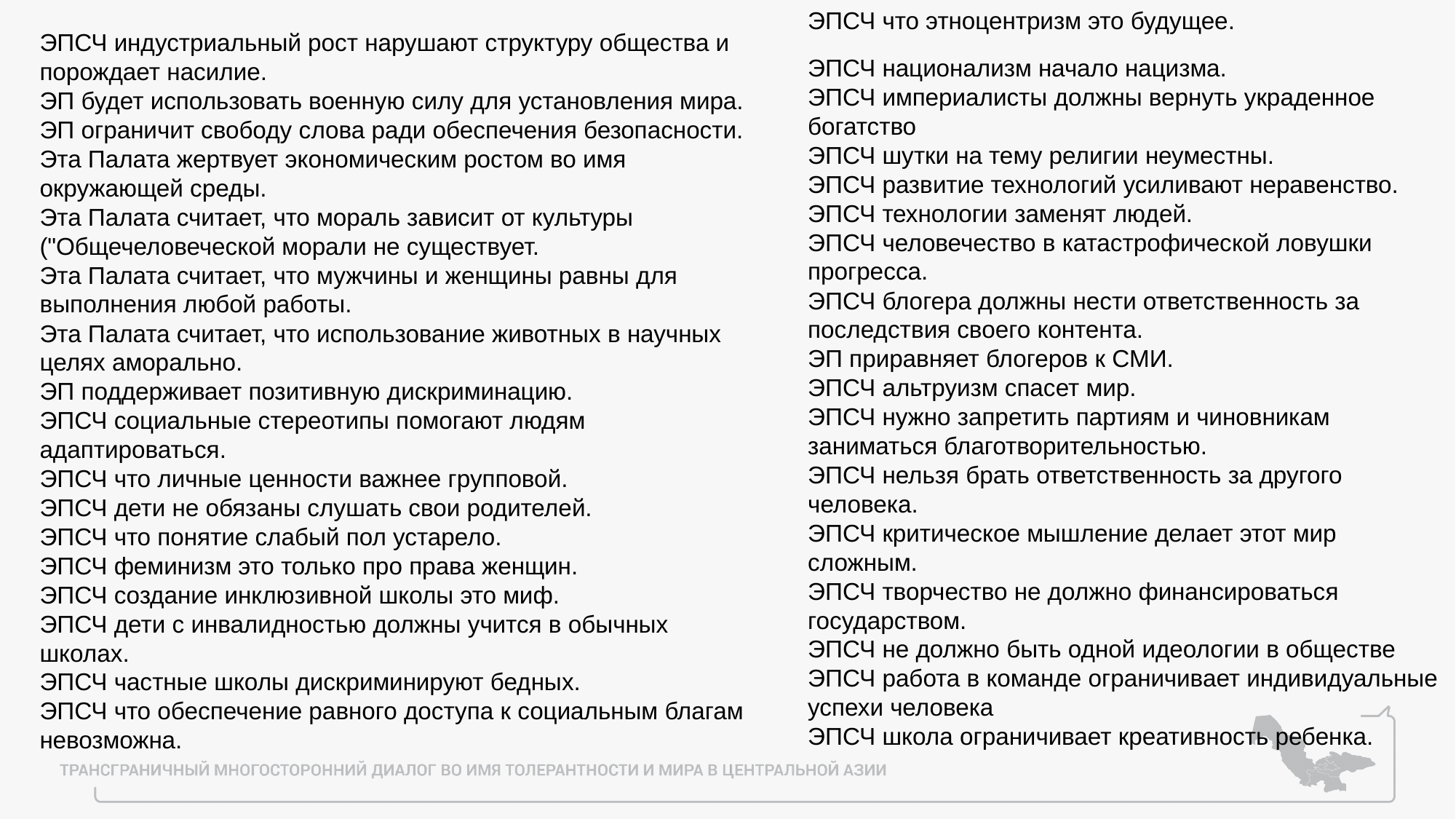

ЭПСЧ что этноцентризм это будущее.
ЭПСЧ национализм начало нацизма.
ЭПСЧ империалисты должны вернуть украденное богатство
ЭПСЧ шутки на тему религии неуместны.
ЭПСЧ развитие технологий усиливают неравенство.
ЭПСЧ технологии заменят людей.
ЭПСЧ человечество в катастрофической ловушки прогресса.
ЭПСЧ блогера должны нести ответственность за последствия своего контента.
ЭП приравняет блогеров к СМИ.
ЭПСЧ альтруизм спасет мир.
ЭПСЧ нужно запретить партиям и чиновникам заниматься благотворительностью.
ЭПСЧ нельзя брать ответственность за другого человека.
ЭПСЧ критическое мышление делает этот мир сложным.
ЭПСЧ творчество не должно финансироваться государством.
ЭПСЧ не должно быть одной идеологии в обществе
ЭПСЧ работа в команде ограничивает индивидуальные успехи человека
ЭПСЧ школа ограничивает креативность ребенка.
ЭПСЧ индустриальный рост нарушают структуру общества и порождает насилие.
ЭП будет использовать военную силу для установления мира.
ЭП ограничит свободу слова ради обеспечения безопасности.
Эта Палата жертвует экономическим ростом во имя окружающей среды.
Эта Палата считает, что мораль зависит от культуры ("Общечеловеческой морали не существует.
Эта Палата считает, что мужчины и женщины равны для выполнения любой работы.
Эта Палата считает, что использование животных в научных целях аморально.
ЭП поддерживает позитивную дискриминацию.
ЭПСЧ социальные стереотипы помогают людям адаптироваться.
ЭПСЧ что личные ценности важнее групповой.
ЭПСЧ дети не обязаны слушать свои родителей.
ЭПСЧ что понятие слабый пол устарело.
ЭПСЧ феминизм это только про права женщин.
ЭПСЧ создание инклюзивной школы это миф.
ЭПСЧ дети с инвалидностью должны учится в обычных школах.
ЭПСЧ частные школы дискриминируют бедных.
ЭПСЧ что обеспечение равного доступа к социальным благам невозможна.